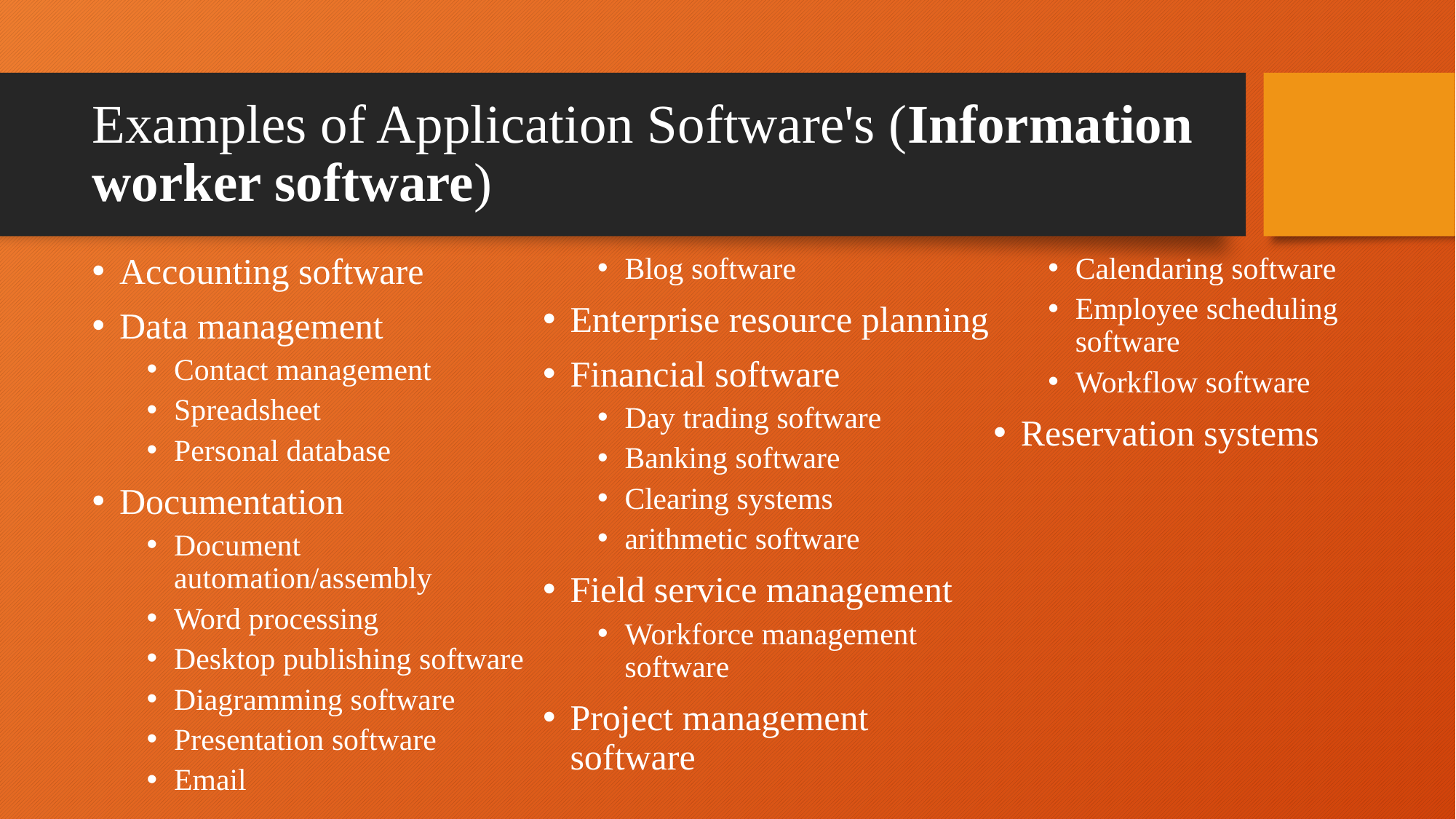

# Examples of Application Software's (Information worker software)
Accounting software
Data management
Contact management
Spreadsheet
Personal database
Documentation
Document automation/assembly
Word processing
Desktop publishing software
Diagramming software
Presentation software
Email
Blog software
Enterprise resource planning
Financial software
Day trading software
Banking software
Clearing systems
arithmetic software
Field service management
Workforce management software
Project management software
Calendaring software
Employee scheduling software
Workflow software
Reservation systems